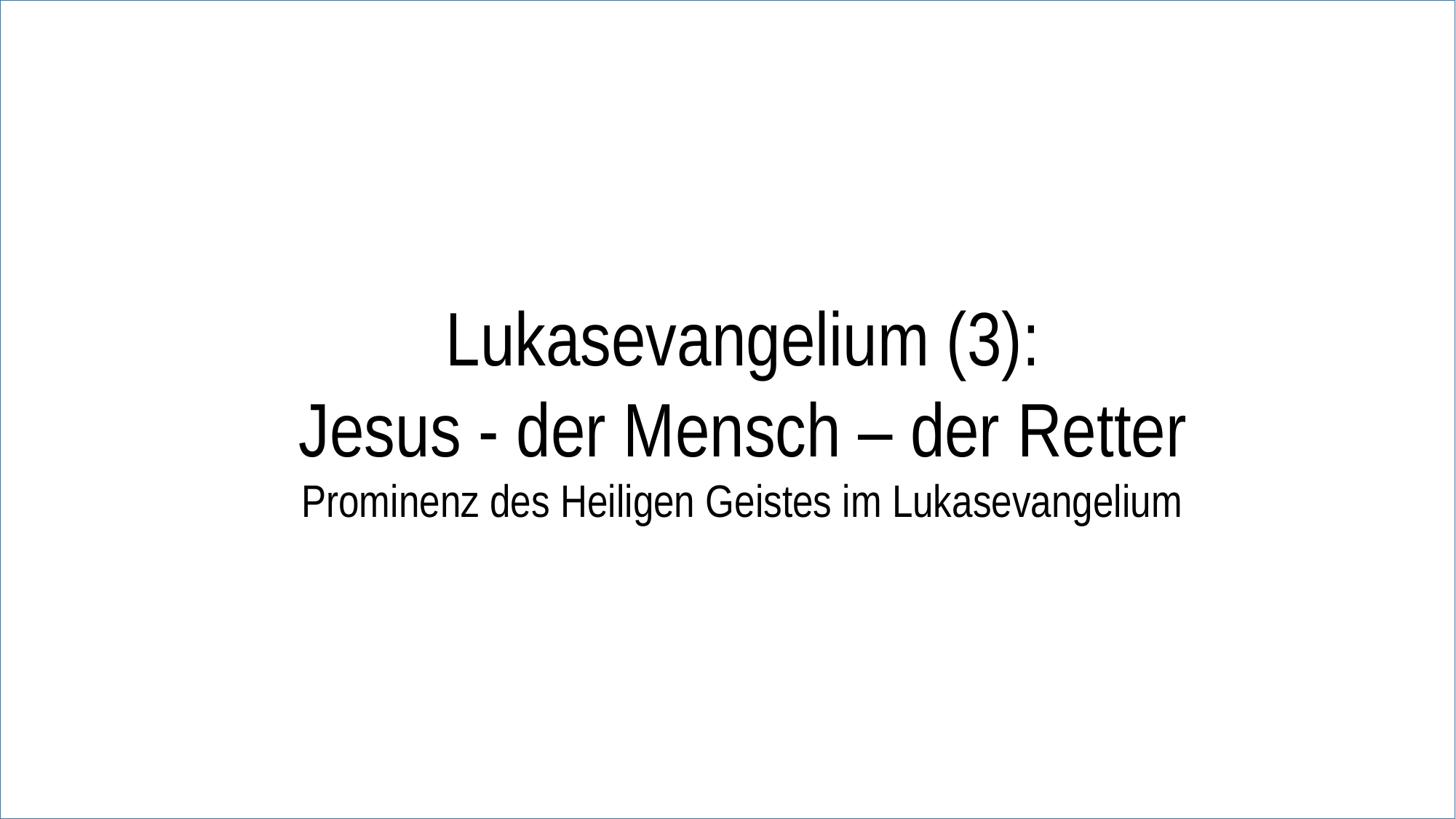

Lukasevangelium (3):
Jesus - der Mensch – der Retter
Prominenz des Heiligen Geistes im Lukasevangelium